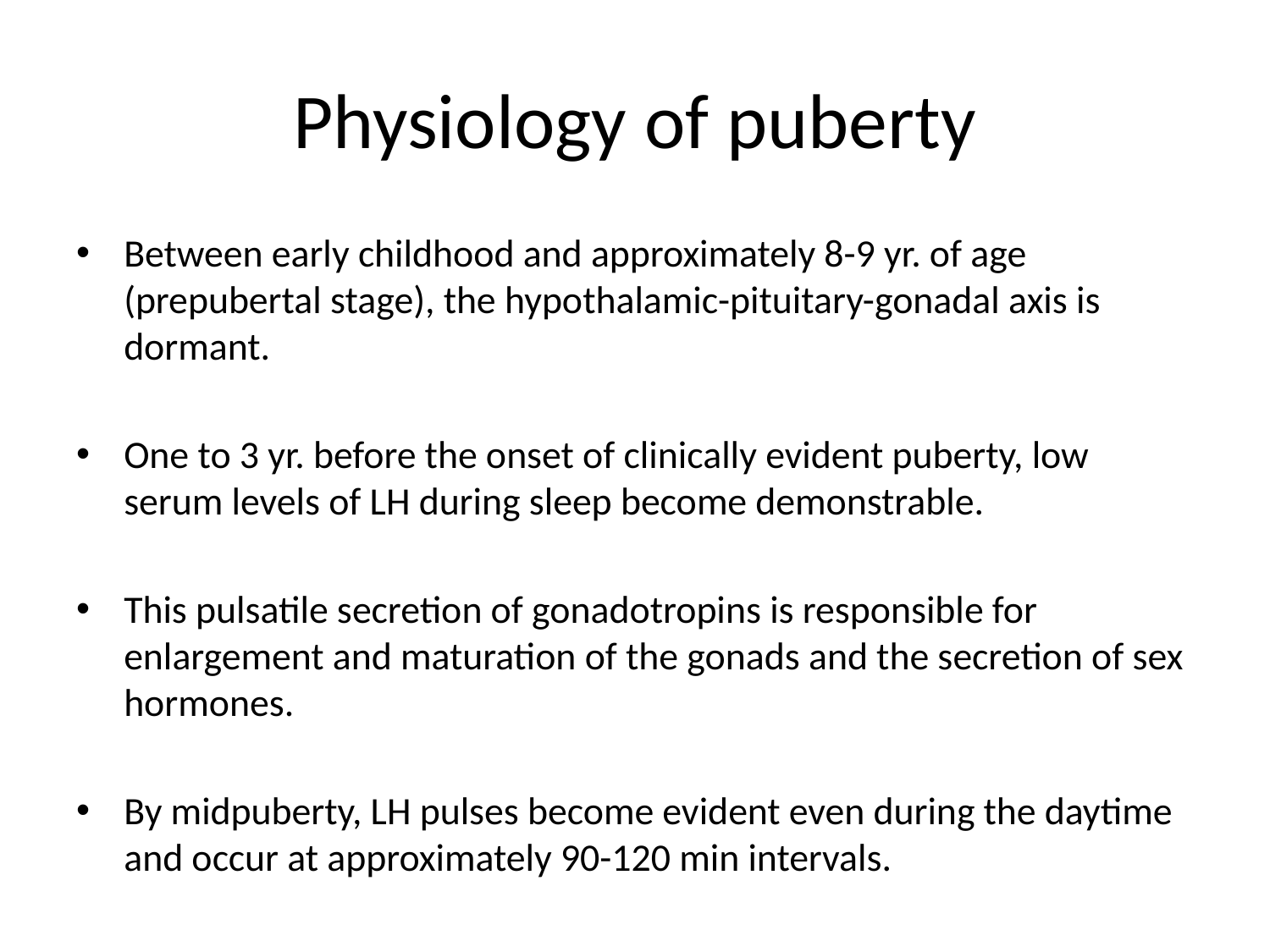

# Physiology of puberty
Between early childhood and approximately 8-9 yr. of age (prepubertal stage), the hypothalamic-pituitary-gonadal axis is dormant.

One to 3 yr. before the onset of clinically evident puberty, low serum levels of LH during sleep become demonstrable.

This pulsatile secretion of gonadotropins is responsible for enlargement and maturation of the gonads and the secretion of sex hormones.

By midpuberty, LH pulses become evident even during the daytime and occur at approximately 90-120 min intervals.